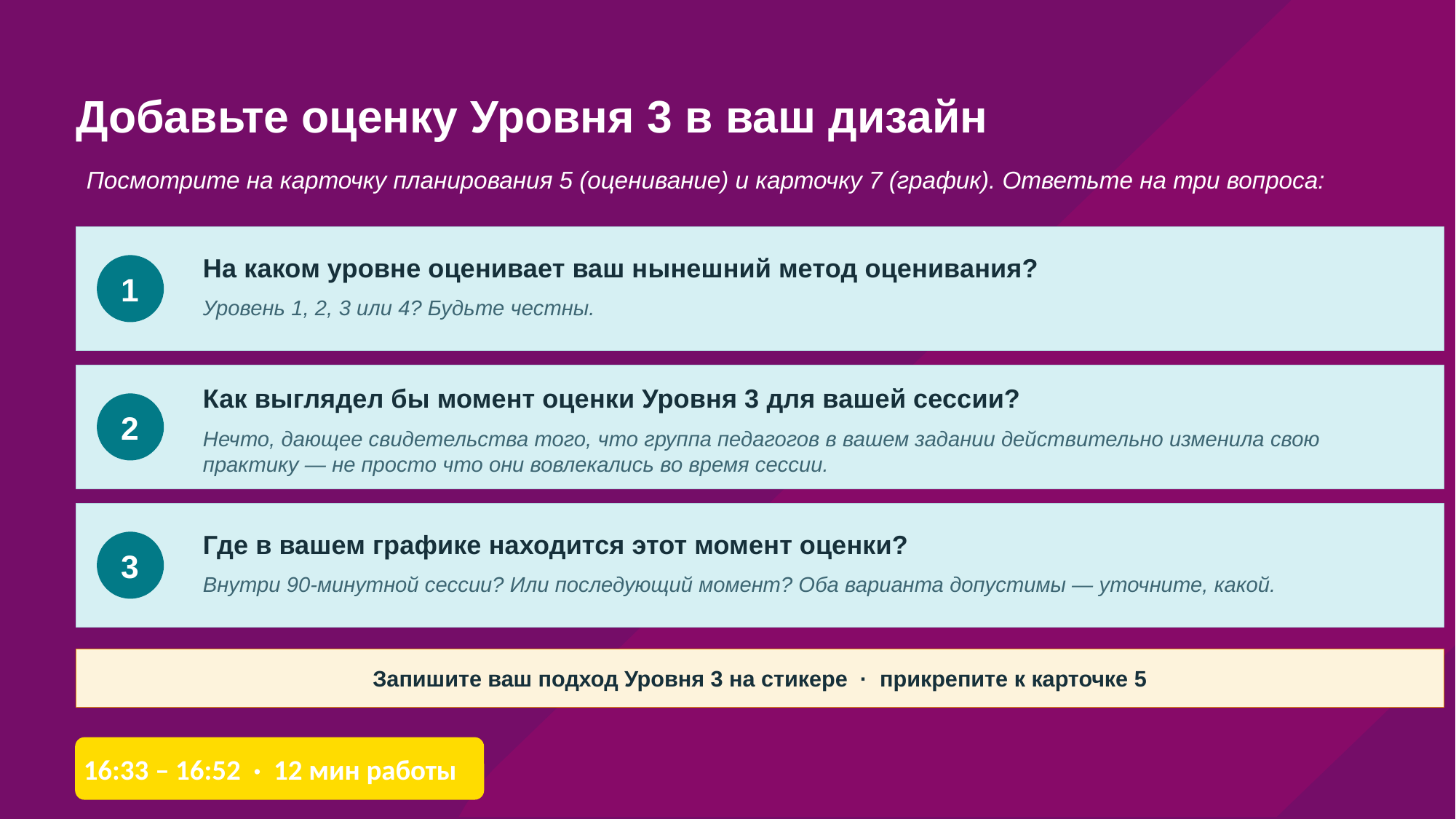

# Добавьте оценку Уровня 3 в ваш дизайн
Посмотрите на карточку планирования 5 (оценивание) и карточку 7 (график). Ответьте на три вопроса:

На каком уровне оценивает ваш нынешний метод оценивания?

1
Уровень 1, 2, 3 или 4? Будьте честны.

Как выглядел бы момент оценки Уровня 3 для вашей сессии?

2
Нечто, дающее свидетельства того, что группа педагогов в вашем задании действительно изменила свою практику — не просто что они вовлекались во время сессии.

Где в вашем графике находится этот момент оценки?

3
Внутри 90-минутной сессии? Или последующий момент? Оба варианта допустимы — уточните, какой.

Запишите ваш подход Уровня 3 на стикере  ·  прикрепите к карточке 5

16:33 – 16:52  ·  12 мин работы